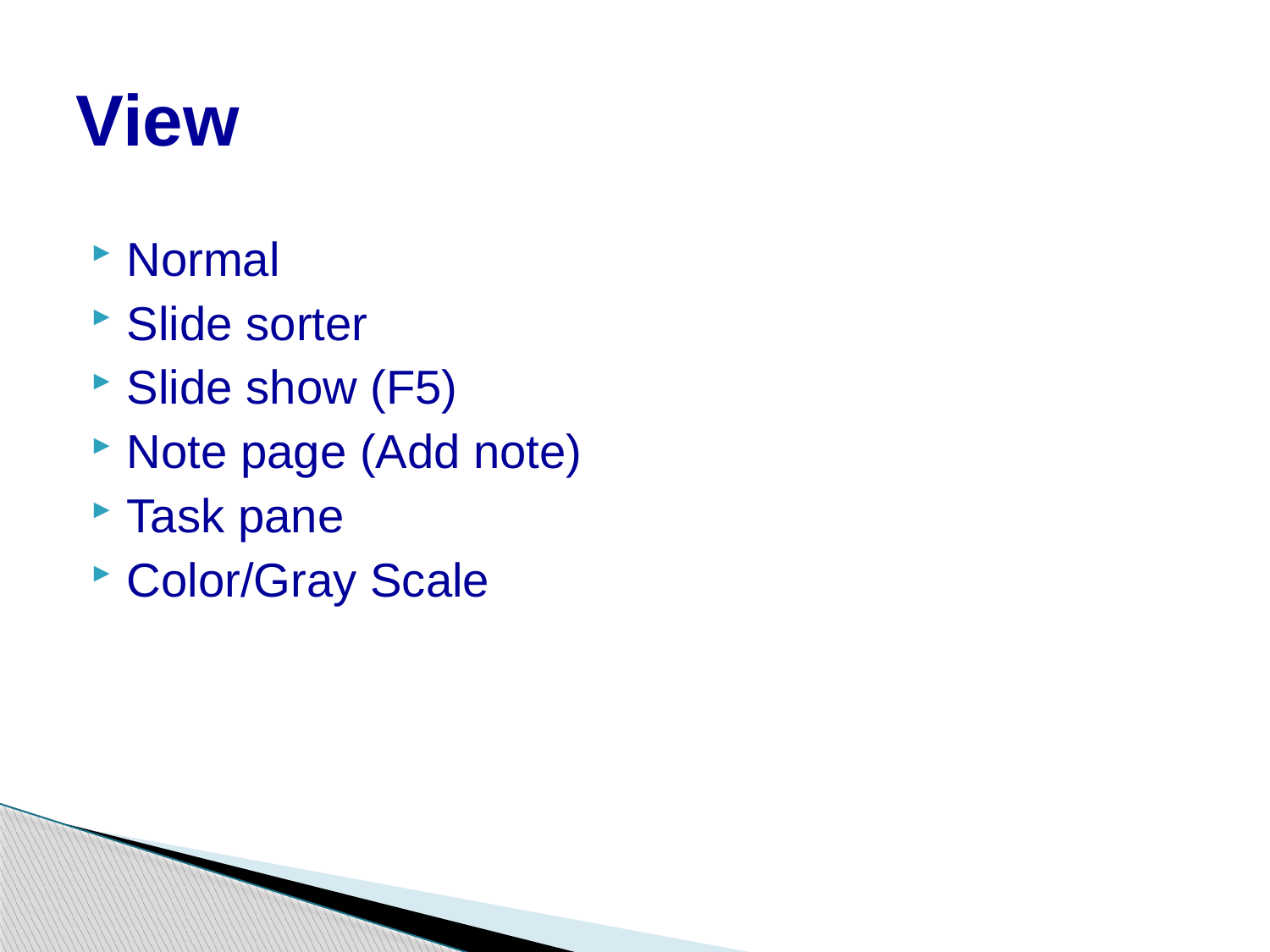

# View
Normal
Slide sorter
Slide show (F5)
Note page (Add note)
Task pane
Color/Gray Scale